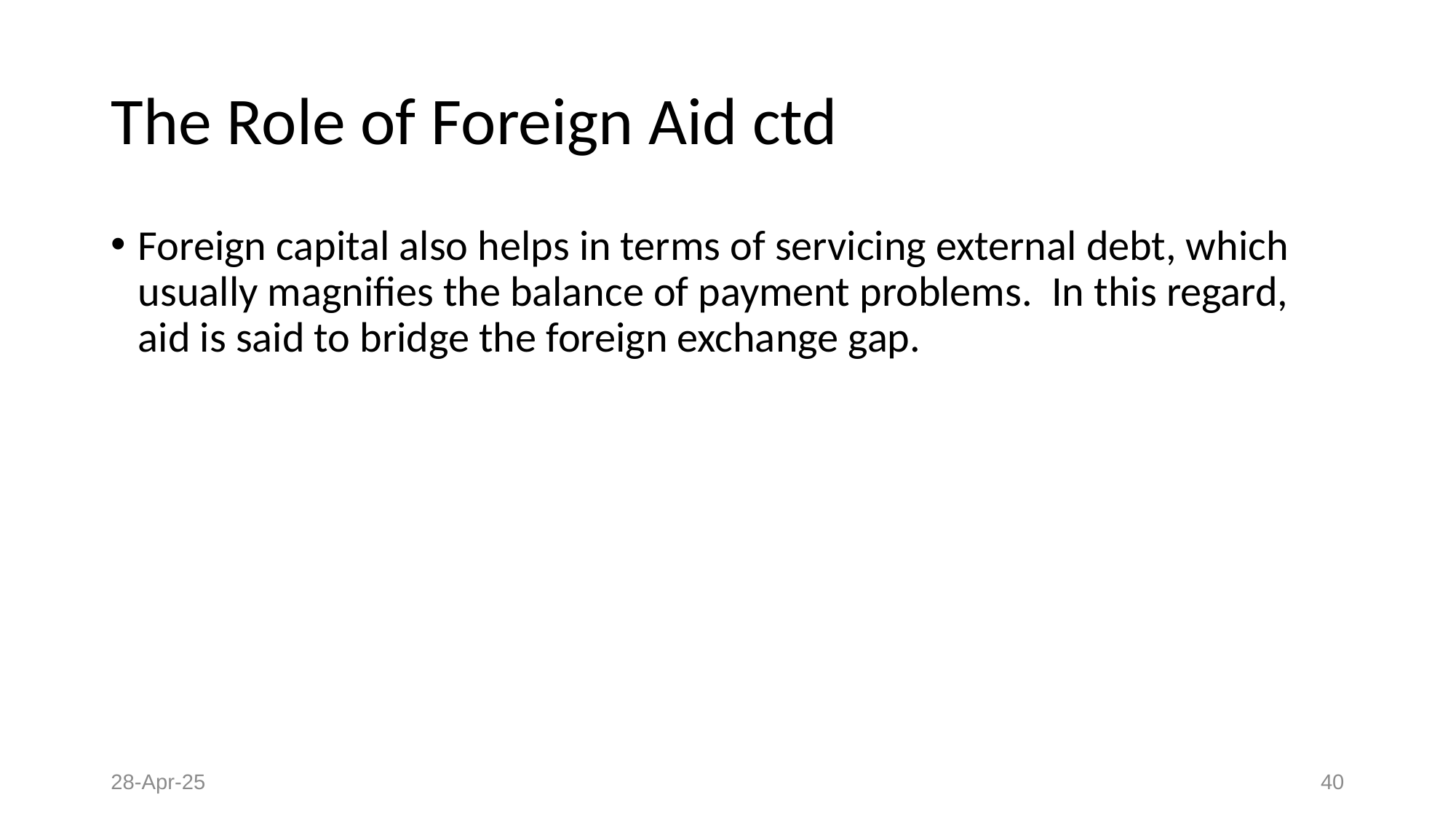

# The Role of Foreign Aid ctd
Foreign capital also helps in terms of servicing external debt, which usually magnifies the balance of payment problems.  In this regard, aid is said to bridge the foreign exchange gap.

28-Apr-25
40